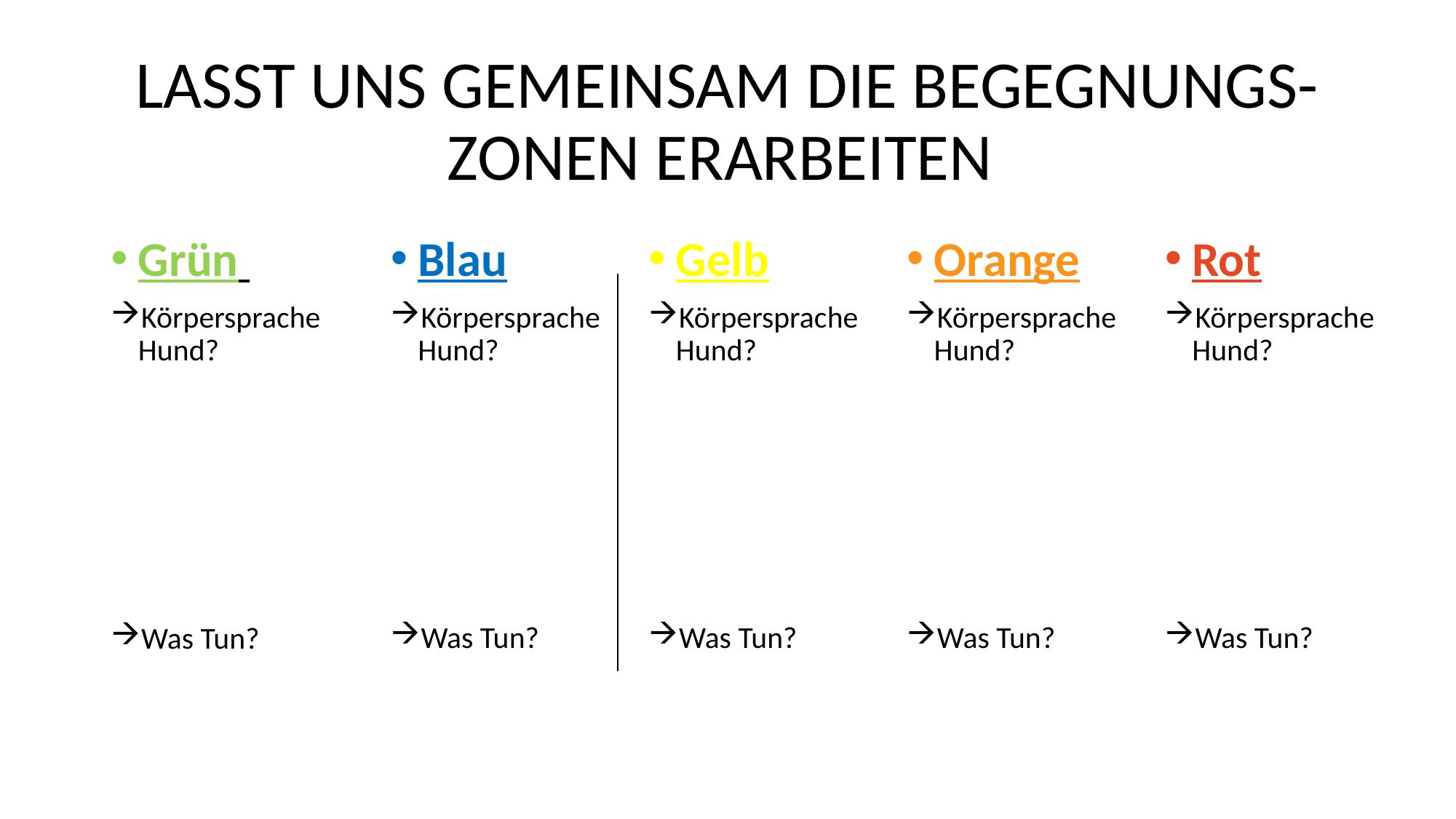

# Lasst uns gemeinsam die Begegnungs-Zonen erarbeiten
Grün
Körpersprache Hund?

Was Tun?

Blau
Körpersprache Hund?

Was Tun?
Gelb
Körpersprache Hund?

Was Tun?
Orange
Körpersprache Hund?

Was Tun?
Rot
Körpersprache Hund?

Was Tun?